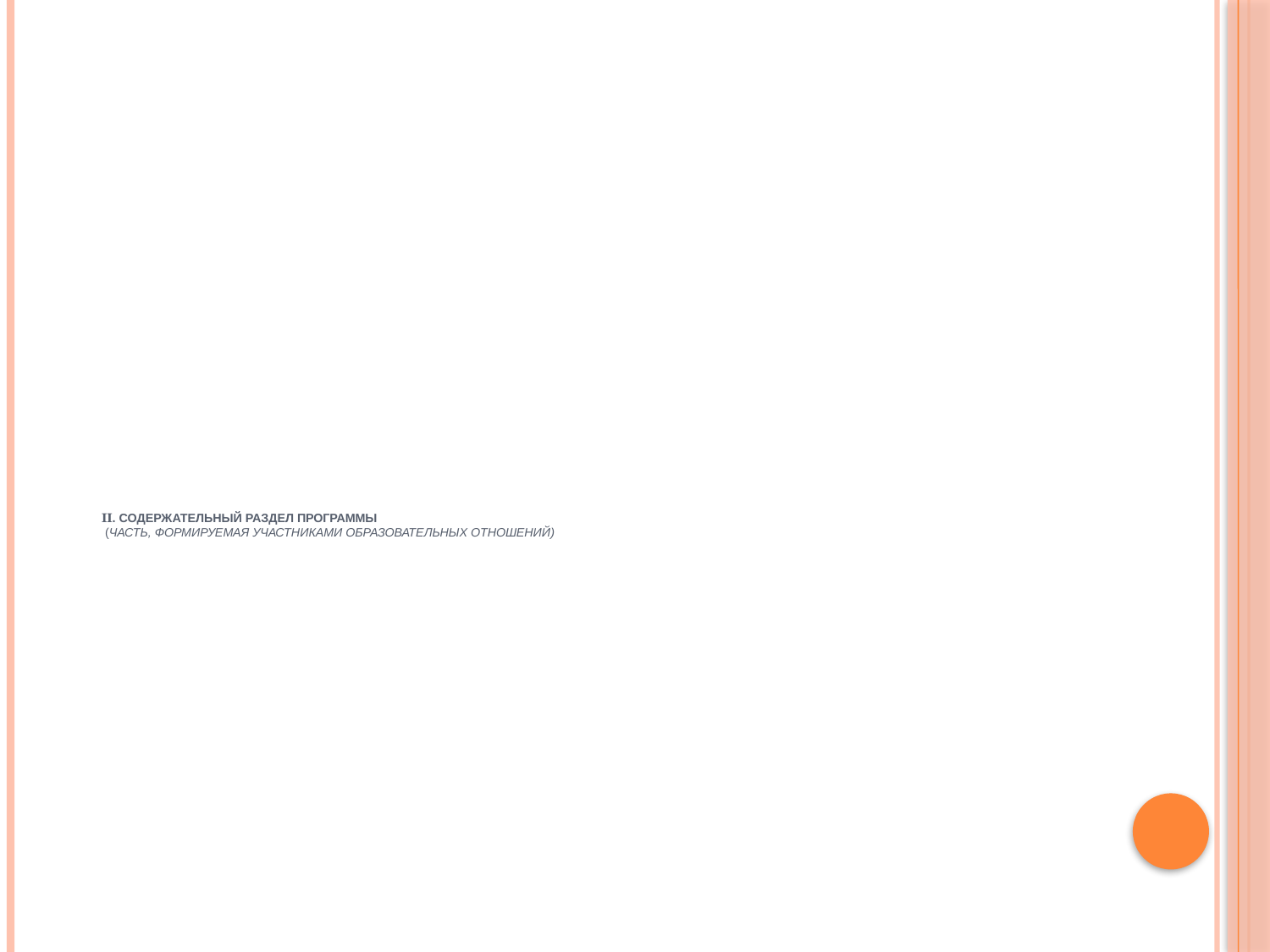

# II. СОДЕРЖАТЕЛЬНЫЙ РАЗДЕЛ ПРОГРАММЫ (часть, формируемая участниками образовательных отношений)